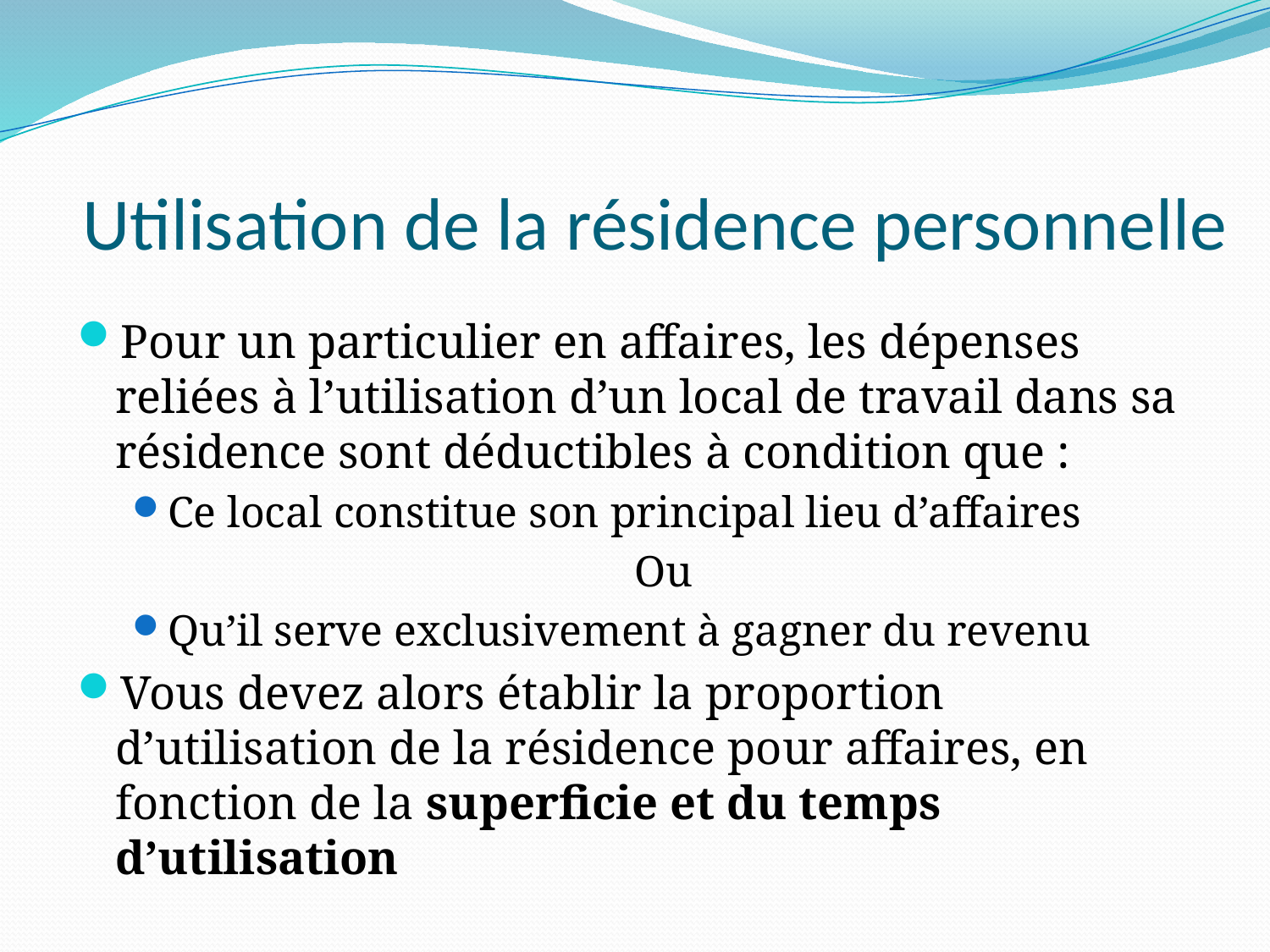

# Utilisation de la résidence personnelle
Pour un particulier en affaires, les dépenses reliées à l’utilisation d’un local de travail dans sa résidence sont déductibles à condition que :
Ce local constitue son principal lieu d’affaires
Ou
Qu’il serve exclusivement à gagner du revenu
Vous devez alors établir la proportion d’utilisation de la résidence pour affaires, en fonction de la superficie et du temps d’utilisation